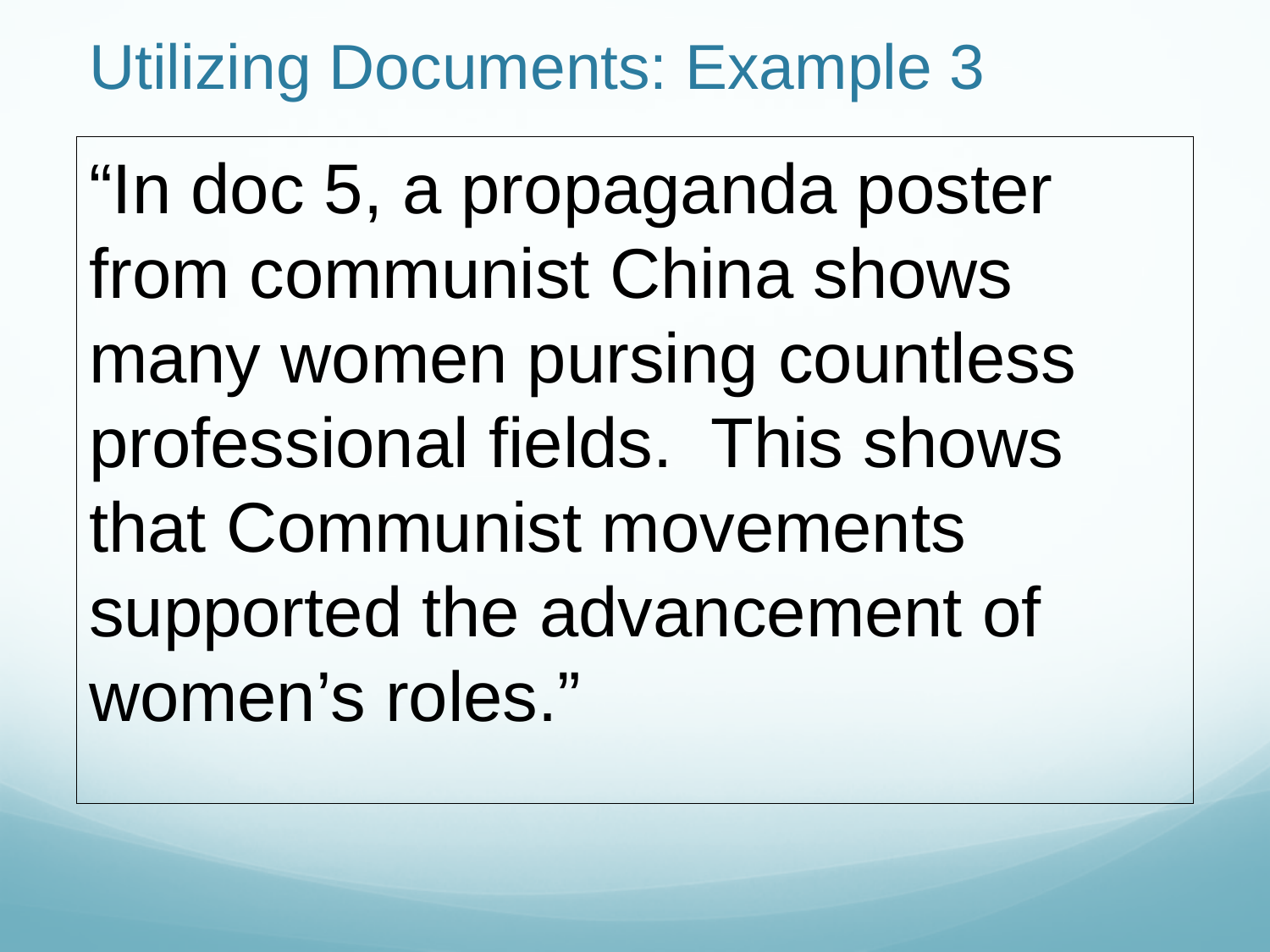

# Utilizing Documents: Example 3
“In doc 5, a propaganda poster from communist China shows many women pursing countless professional fields.  This shows that Communist movements supported the advancement of women’s roles.”